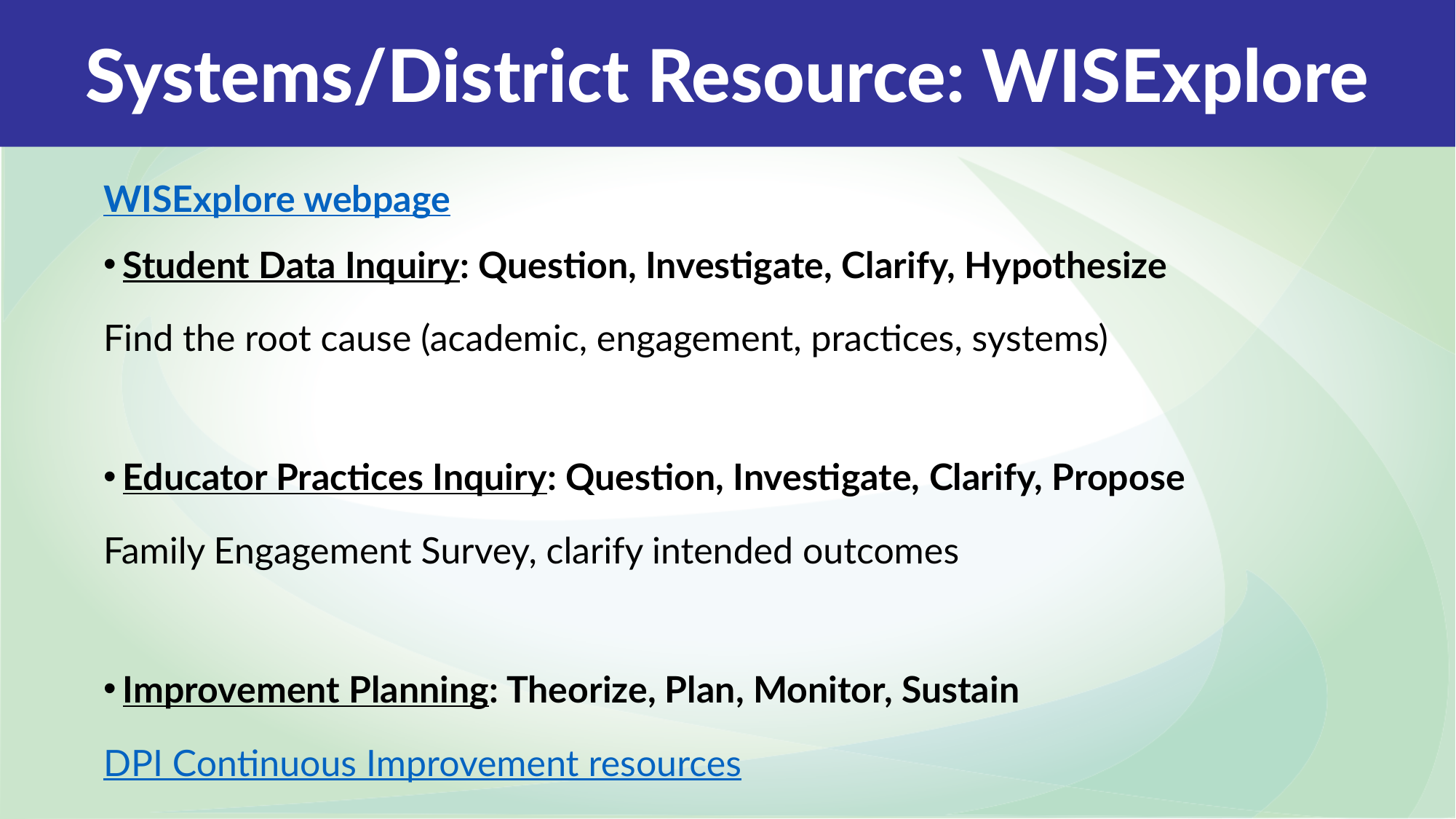

Systems/District Resource: WISExplore
WISExplore webpage
Student Data Inquiry: Question, Investigate, Clarify, Hypothesize
Find the root cause (academic, engagement, practices, systems)

Educator Practices Inquiry: Question, Investigate, Clarify, Propose
Family Engagement Survey, clarify intended outcomes

Improvement Planning: Theorize, Plan, Monitor, Sustain
DPI Continuous Improvement resources